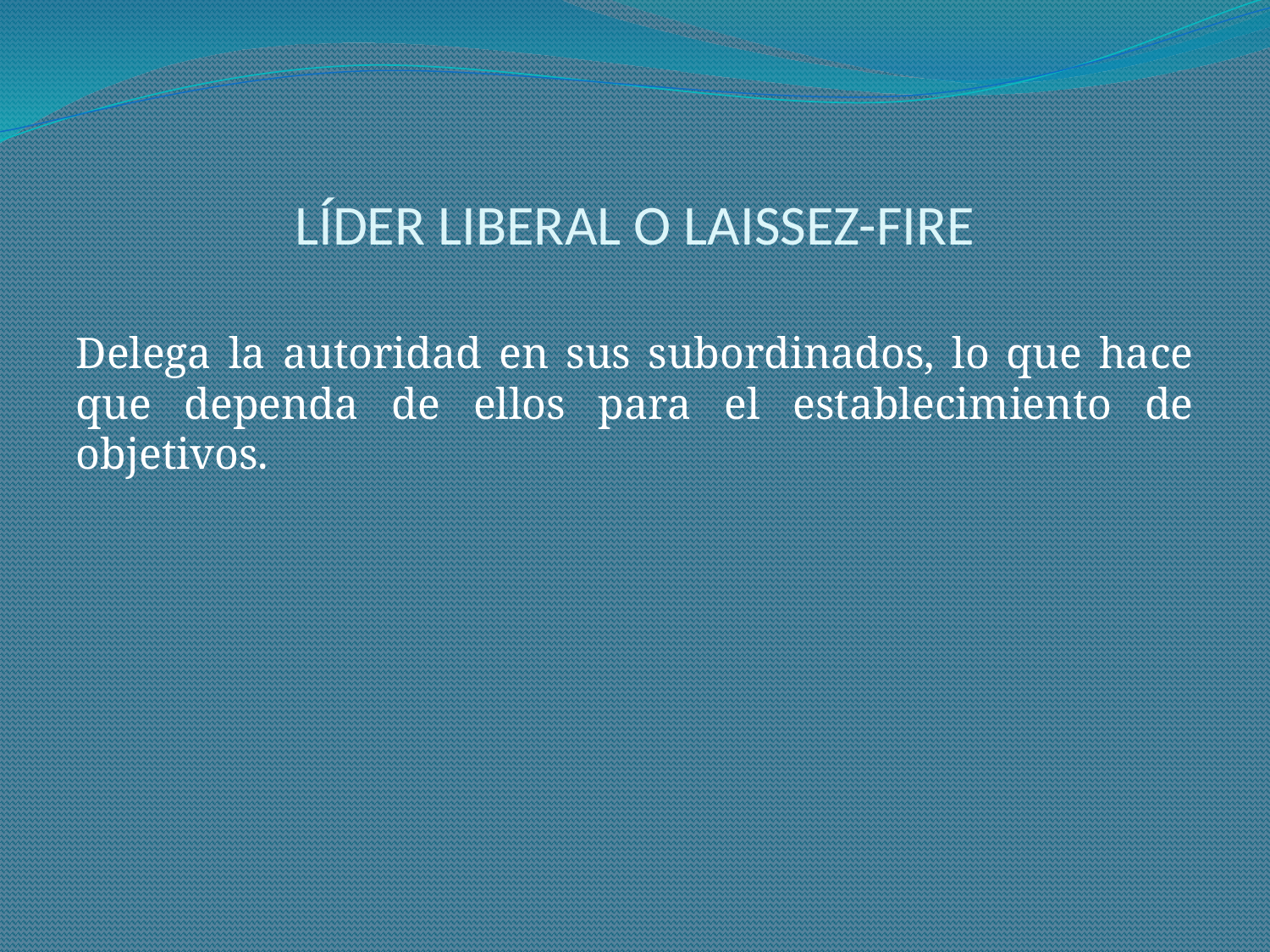

# LÍDER LIBERAL O LAISSEZ-FIRE

Delega la autoridad en sus subordinados, lo que hace que dependa de ellos para el establecimiento de objetivos.